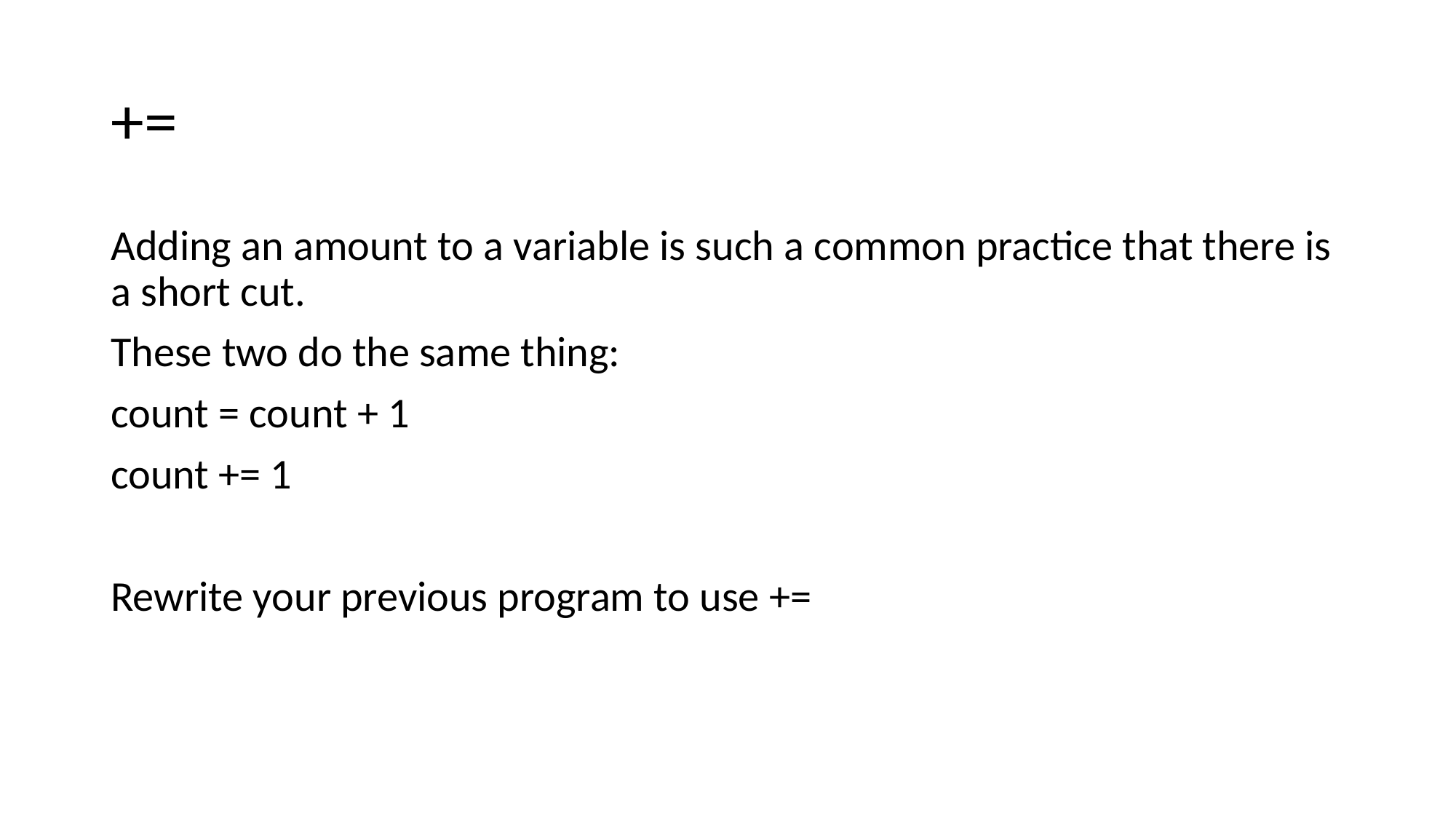

# +=
Adding an amount to a variable is such a common practice that there is a short cut.
These two do the same thing:
count = count + 1
count += 1

Rewrite your previous program to use +=